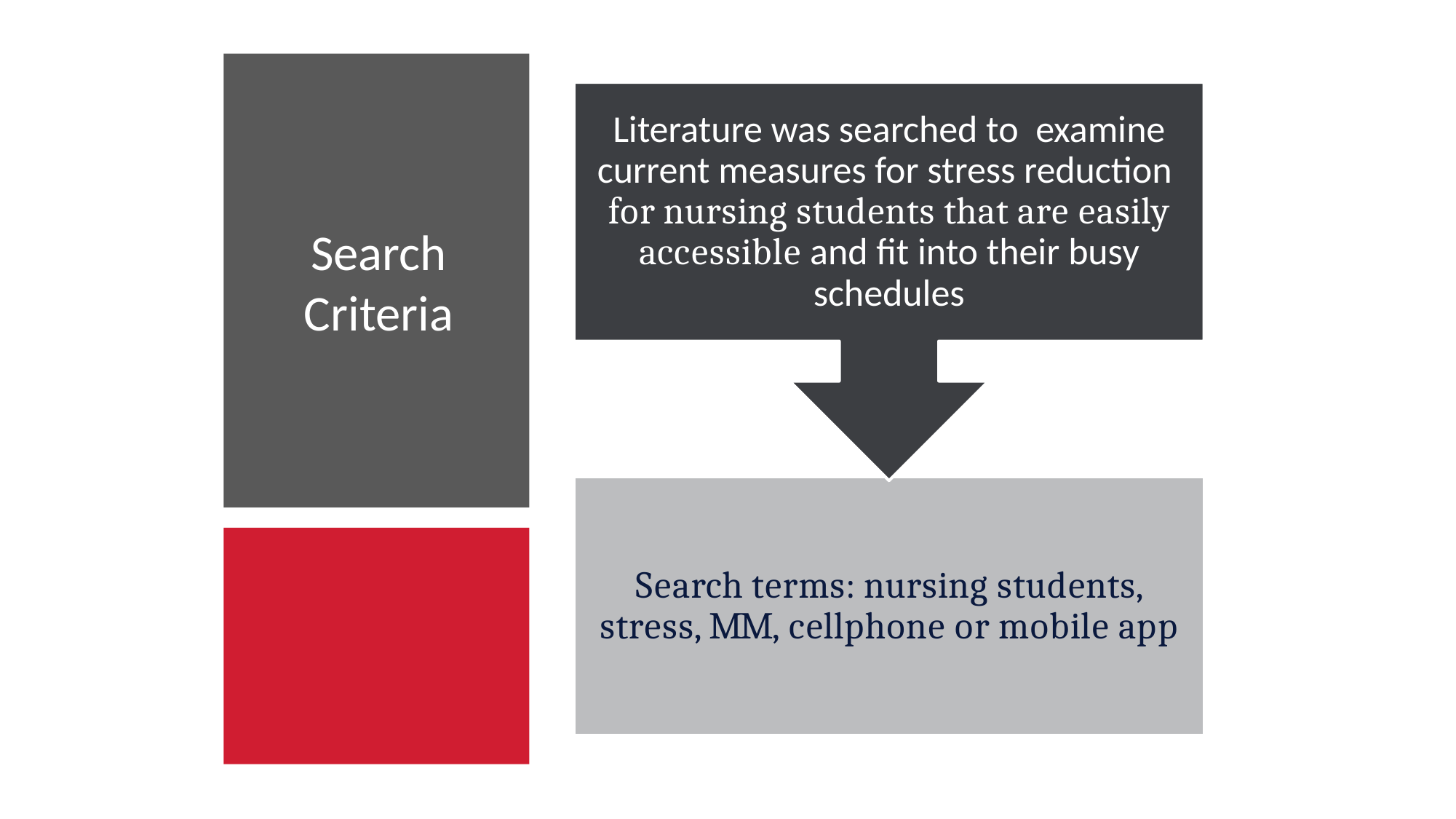

Search terms: nursing students, stress, MM, cellphone or mobile app
Literature was searched to  examine current measures for stress reduction  for nursing students that are easily accessible and fit into their busy schedules
# Search Criteria